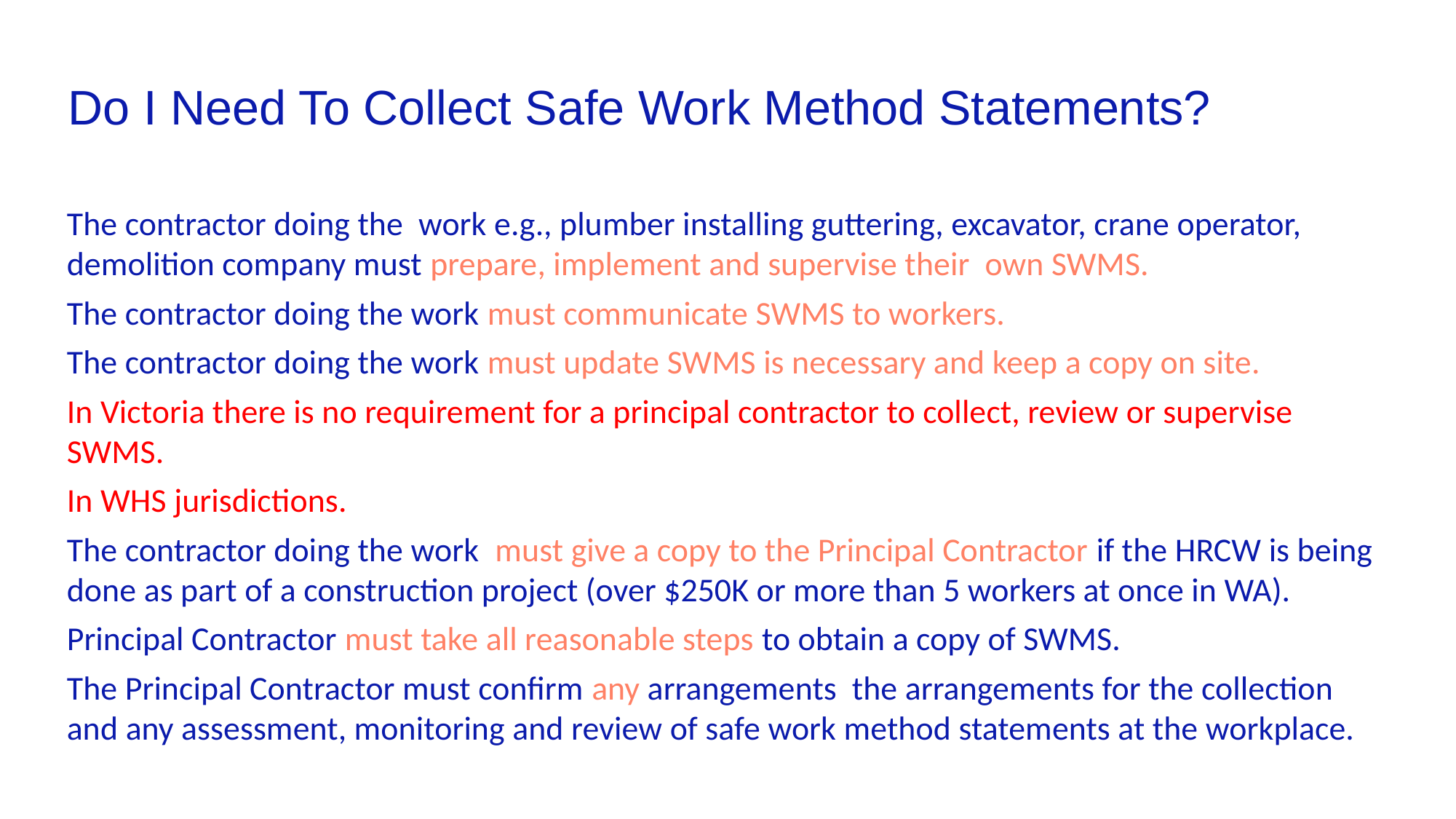

# Do I Need To Collect Safe Work Method Statements?
The contractor doing the  work e.g., plumber installing guttering, excavator, crane operator, demolition company must prepare, implement and supervise their  own SWMS.
The contractor doing the work must communicate SWMS to workers.
The contractor doing the work must update SWMS is necessary and keep a copy on site.
In Victoria there is no requirement for a principal contractor to collect, review or supervise SWMS.
In WHS jurisdictions.
The contractor doing the work  must give a copy to the Principal Contractor if the HRCW is being done as part of a construction project (over $250K or more than 5 workers at once in WA).
Principal Contractor must take all reasonable steps to obtain a copy of SWMS.
The Principal Contractor must confirm any arrangements  the arrangements for the collection and any assessment, monitoring and review of safe work method statements at the workplace.